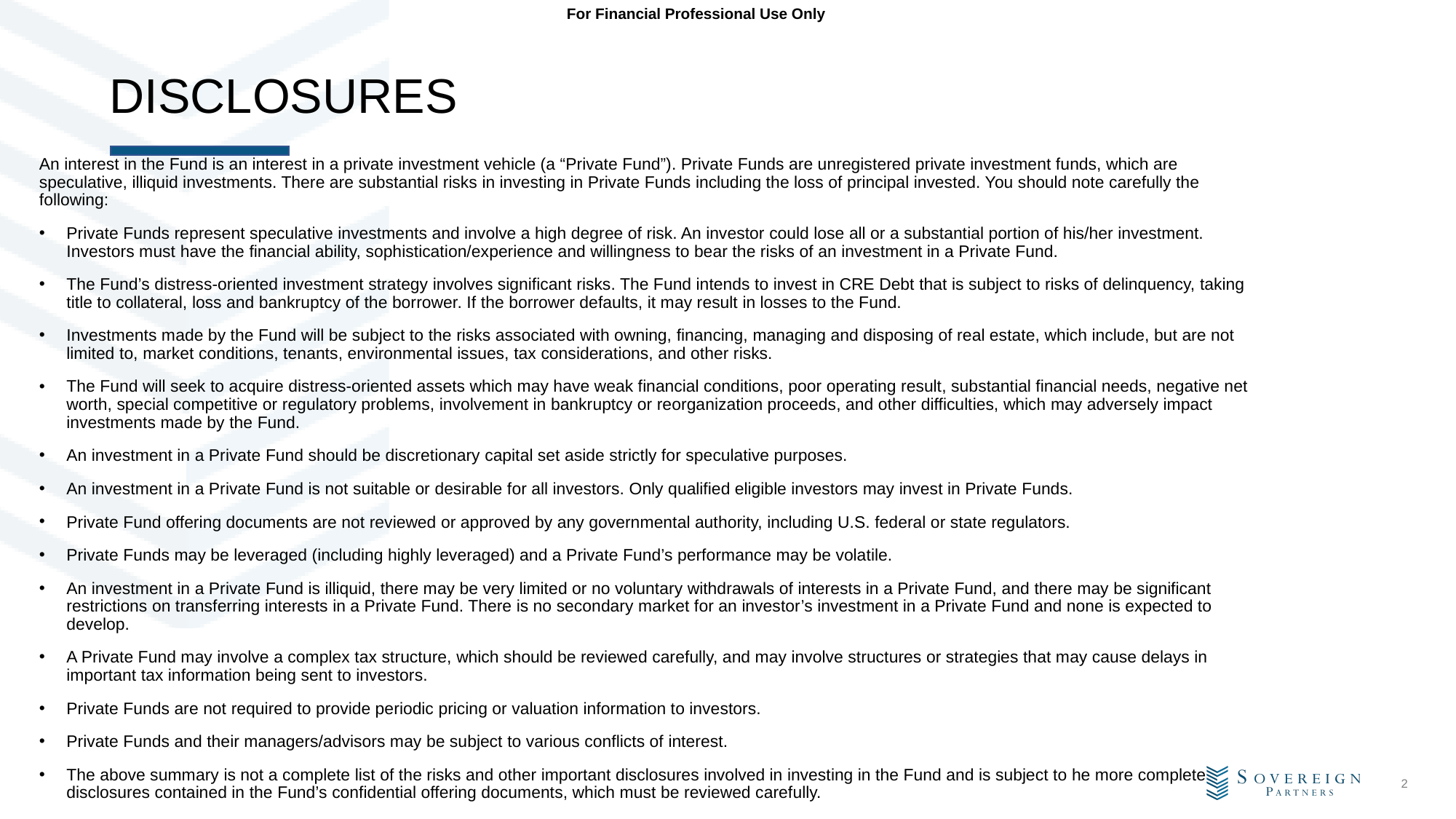

For Financial Professional Use OnlyUse Only
# DISCLOSURES
An interest in the Fund is an interest in a private investment vehicle (a “Private Fund”). Private Funds are unregistered private investment funds, which are speculative, illiquid investments. There are substantial risks in investing in Private Funds including the loss of principal invested. You should note carefully the following:
Private Funds represent speculative investments and involve a high degree of risk. An investor could lose all or a substantial portion of his/her investment. Investors must have the financial ability, sophistication/experience and willingness to bear the risks of an investment in a Private Fund.
The Fund’s distress-oriented investment strategy involves significant risks. The Fund intends to invest in CRE Debt that is subject to risks of delinquency, taking title to collateral, loss and bankruptcy of the borrower. If the borrower defaults, it may result in losses to the Fund.
Investments made by the Fund will be subject to the risks associated with owning, financing, managing and disposing of real estate, which include, but are not limited to, market conditions, tenants, environmental issues, tax considerations, and other risks.
The Fund will seek to acquire distress-oriented assets which may have weak financial conditions, poor operating result, substantial financial needs, negative net worth, special competitive or regulatory problems, involvement in bankruptcy or reorganization proceeds, and other difficulties, which may adversely impact investments made by the Fund.
An investment in a Private Fund should be discretionary capital set aside strictly for speculative purposes.
An investment in a Private Fund is not suitable or desirable for all investors. Only qualified eligible investors may invest in Private Funds.
Private Fund offering documents are not reviewed or approved by any governmental authority, including U.S. federal or state regulators.
Private Funds may be leveraged (including highly leveraged) and a Private Fund’s performance may be volatile.
An investment in a Private Fund is illiquid, there may be very limited or no voluntary withdrawals of interests in a Private Fund, and there may be significant restrictions on transferring interests in a Private Fund. There is no secondary market for an investor’s investment in a Private Fund and none is expected to develop.
A Private Fund may involve a complex tax structure, which should be reviewed carefully, and may involve structures or strategies that may cause delays in important tax information being sent to investors.
Private Funds are not required to provide periodic pricing or valuation information to investors.
Private Funds and their managers/advisors may be subject to various conflicts of interest.
The above summary is not a complete list of the risks and other important disclosures involved in investing in the Fund and is subject to he more complete disclosures contained in the Fund’s confidential offering documents, which must be reviewed carefully.